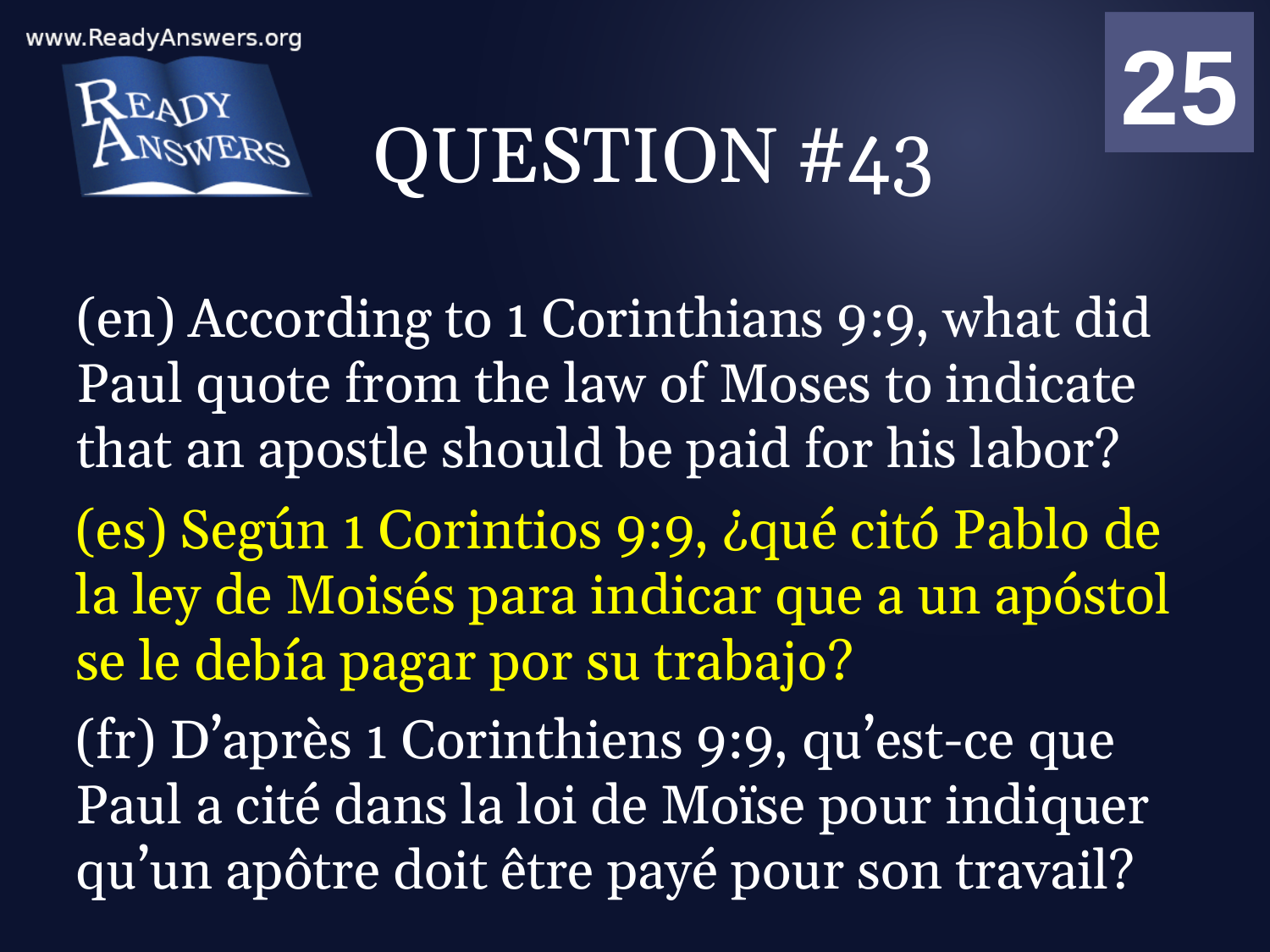

01
02
03
04
05
06
07
08
09
10
11
12
13
14
15
16
17
18
19
20
21
22
23
24
25
00
# QUESTION #43
(en) According to 1 Corinthians 9:9, what did Paul quote from the law of Moses to indicate that an apostle should be paid for his labor?
(es) Según 1 Corintios 9:9, ¿qué citó Pablo de la ley de Moisés para indicar que a un apóstol se le debía pagar por su trabajo?
(fr) D’après 1 Corinthiens 9:9, qu’est-ce que Paul a cité dans la loi de Moïse pour indiquer qu’un apôtre doit être payé pour son travail?